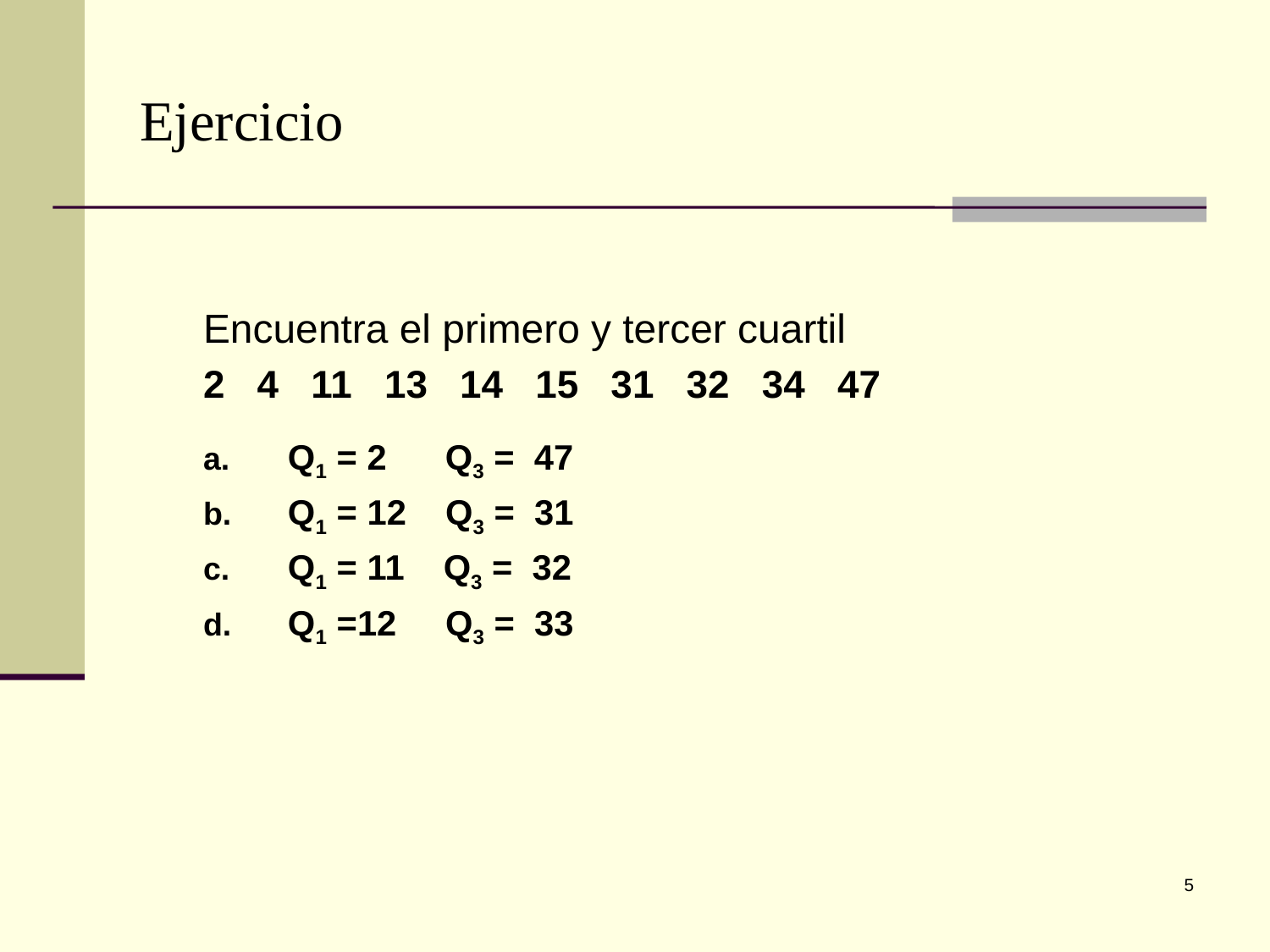

# Ejercicio
Encuentra el primero y tercer cuartil
2   4   11   13   14   15   31   32   34   47

Q1 = 2      Q3 =  47
Q1 = 12    Q3 =  31
Q1 = 11    Q3 =  32
Q1 =12     Q3 =  33

5